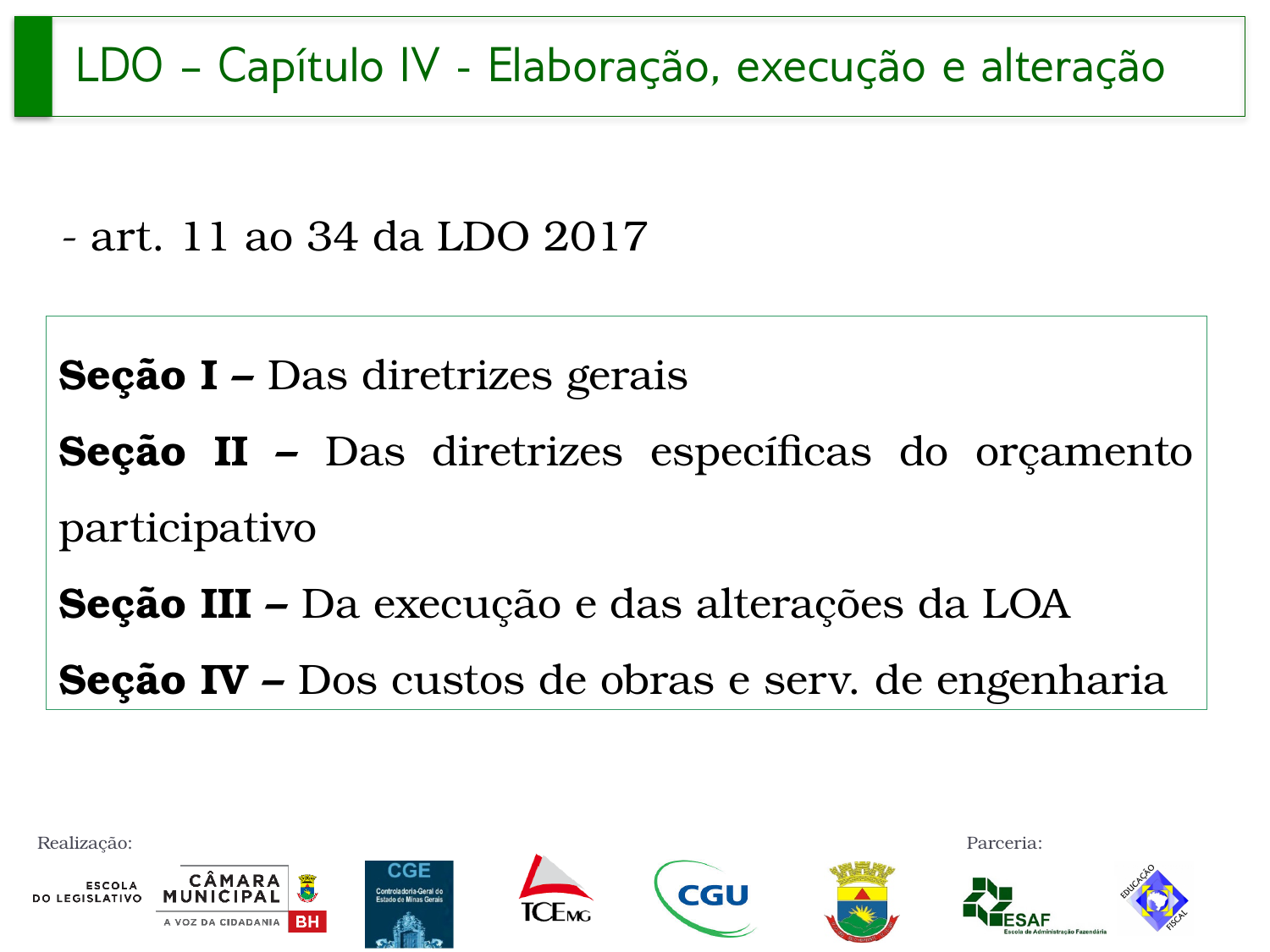

LDO – Capítulo IV - Elaboração, execução e alteração

- art. 11 ao 34 da LDO 2017
Seção I – Das diretrizes gerais
Seção II – Das diretrizes específicas do orçamento participativo
Seção III – Da execução e das alterações da LOA
Seção IV – Dos custos de obras e serv. de engenharia